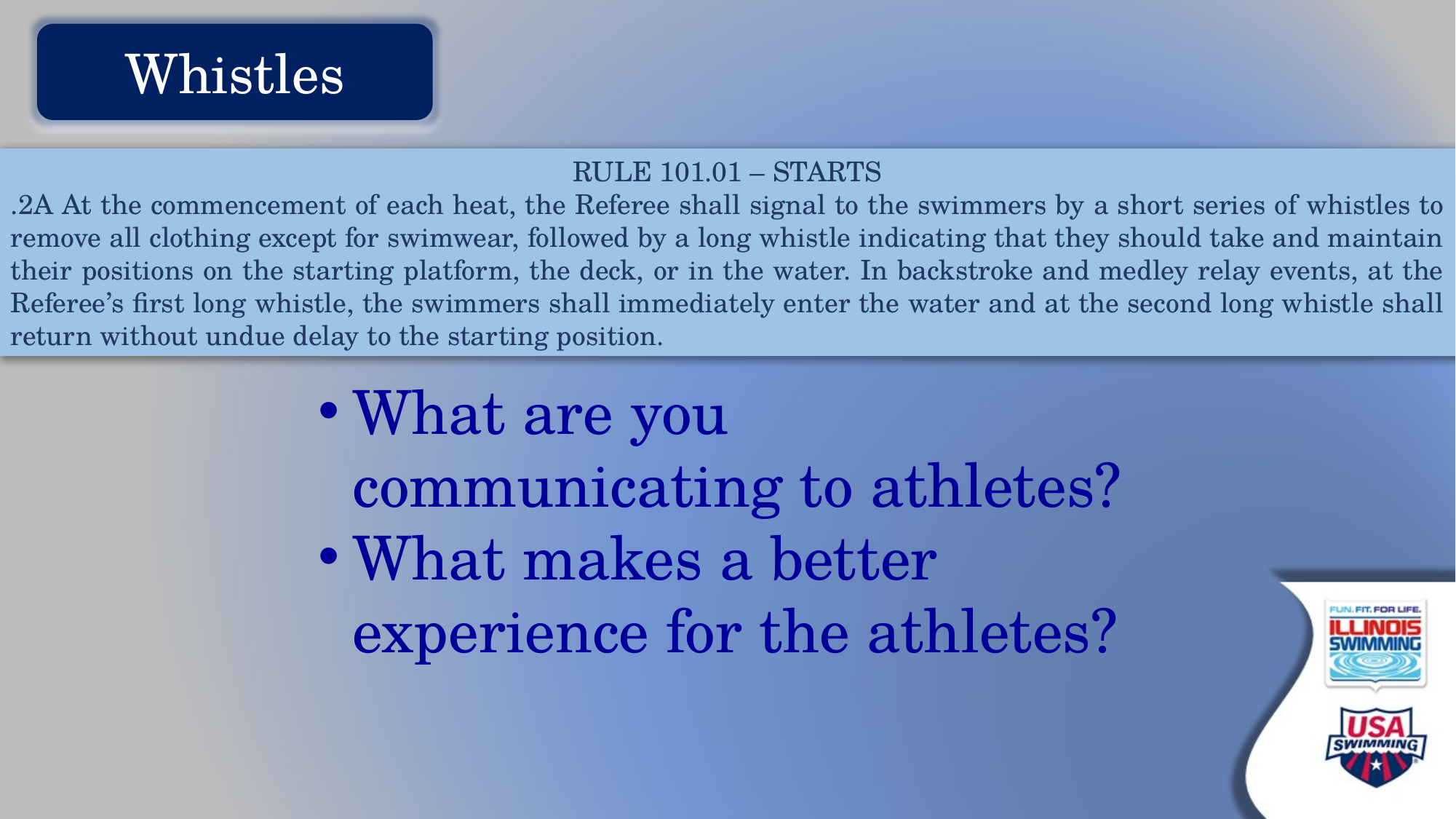

Whistles
RULE 101.01 – STARTS
.2A At the commencement of each heat, the Referee shall signal to the swimmers by a short series of whistles to remove all clothing except for swimwear, followed by a long whistle indicating that they should take and maintain their positions on the starting platform, the deck, or in the water. In backstroke and medley relay events, at the Referee’s first long whistle, the swimmers shall immediately enter the water and at the second long whistle shall return without undue delay to the starting position.
What are you communicating to athletes?
What makes a better experience for the athletes?